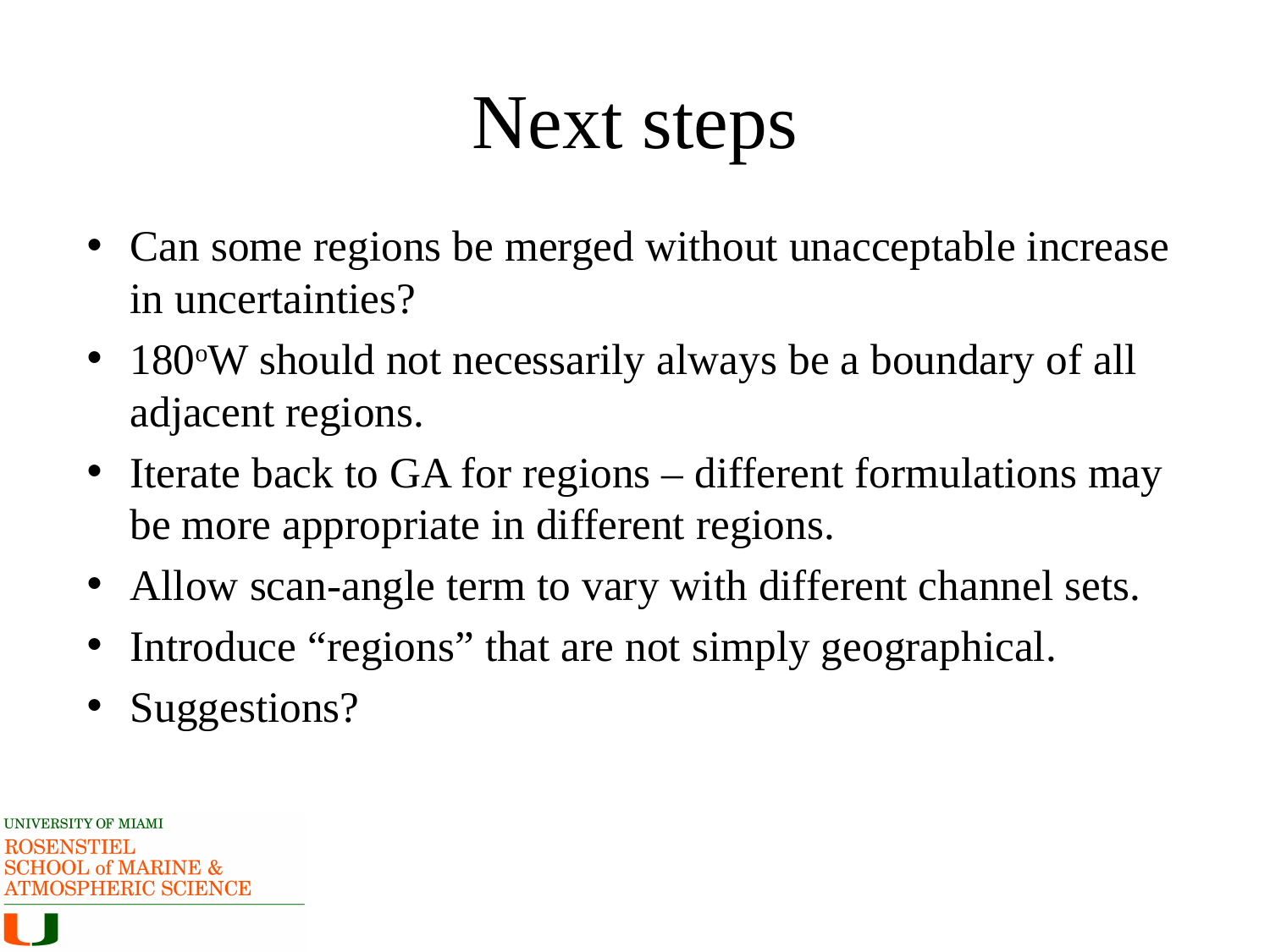

# Next steps
Can some regions be merged without unacceptable increase in uncertainties?
180oW should not necessarily always be a boundary of all adjacent regions.
Iterate back to GA for regions – different formulations may be more appropriate in different regions.
Allow scan-angle term to vary with different channel sets.
Introduce “regions” that are not simply geographical.
Suggestions?